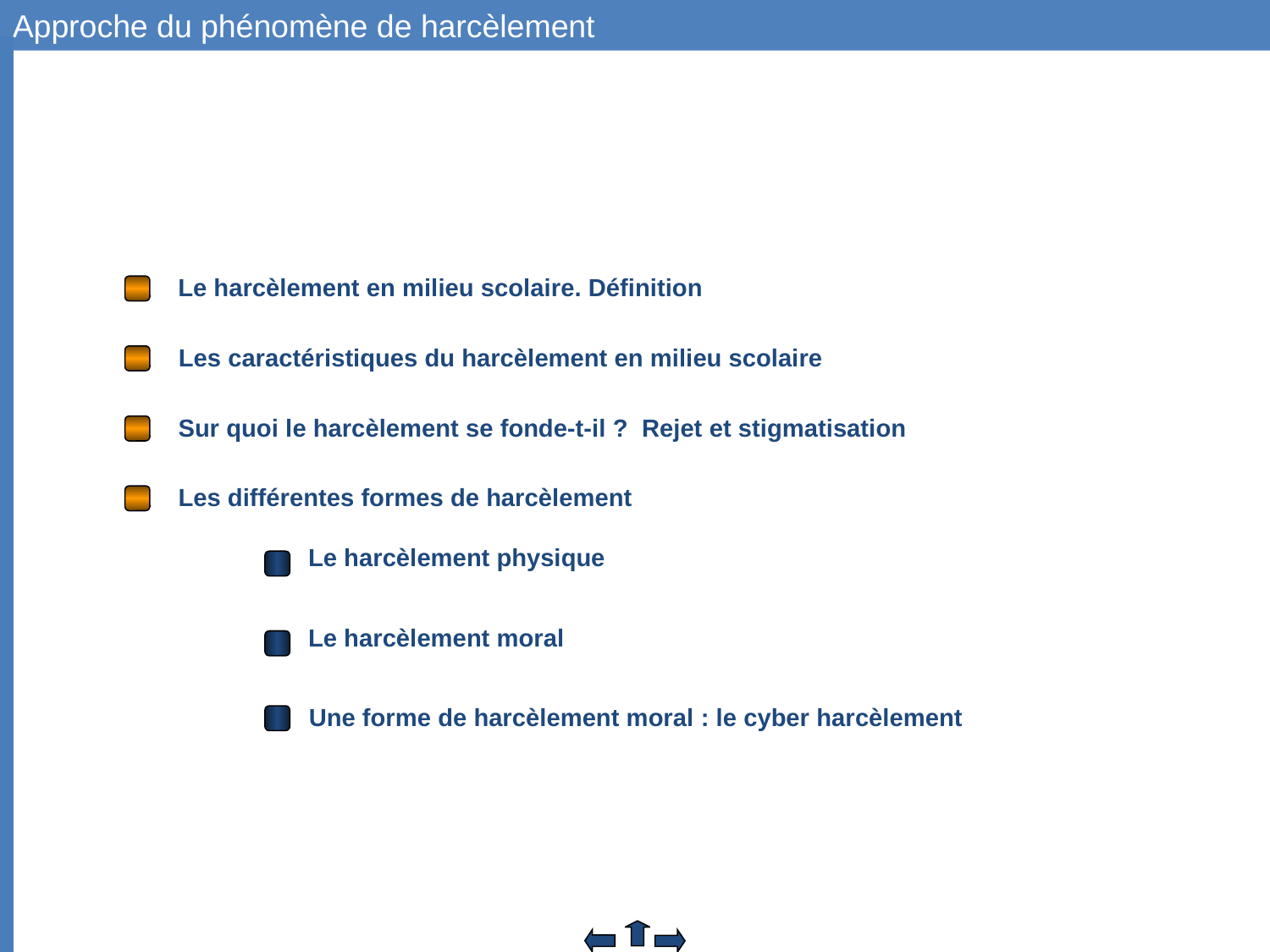

Approche du phénomène de harcèlement
Le harcèlement en milieu scolaire. Définition

Les caractéristiques du harcèlement en milieu scolaire

Sur quoi le harcèlement se fonde-t-il ?  Rejet et stigmatisation

Les différentes formes de harcèlement

Le harcèlement physique

Le harcèlement moral

Une forme de harcèlement moral : le cyber harcèlement